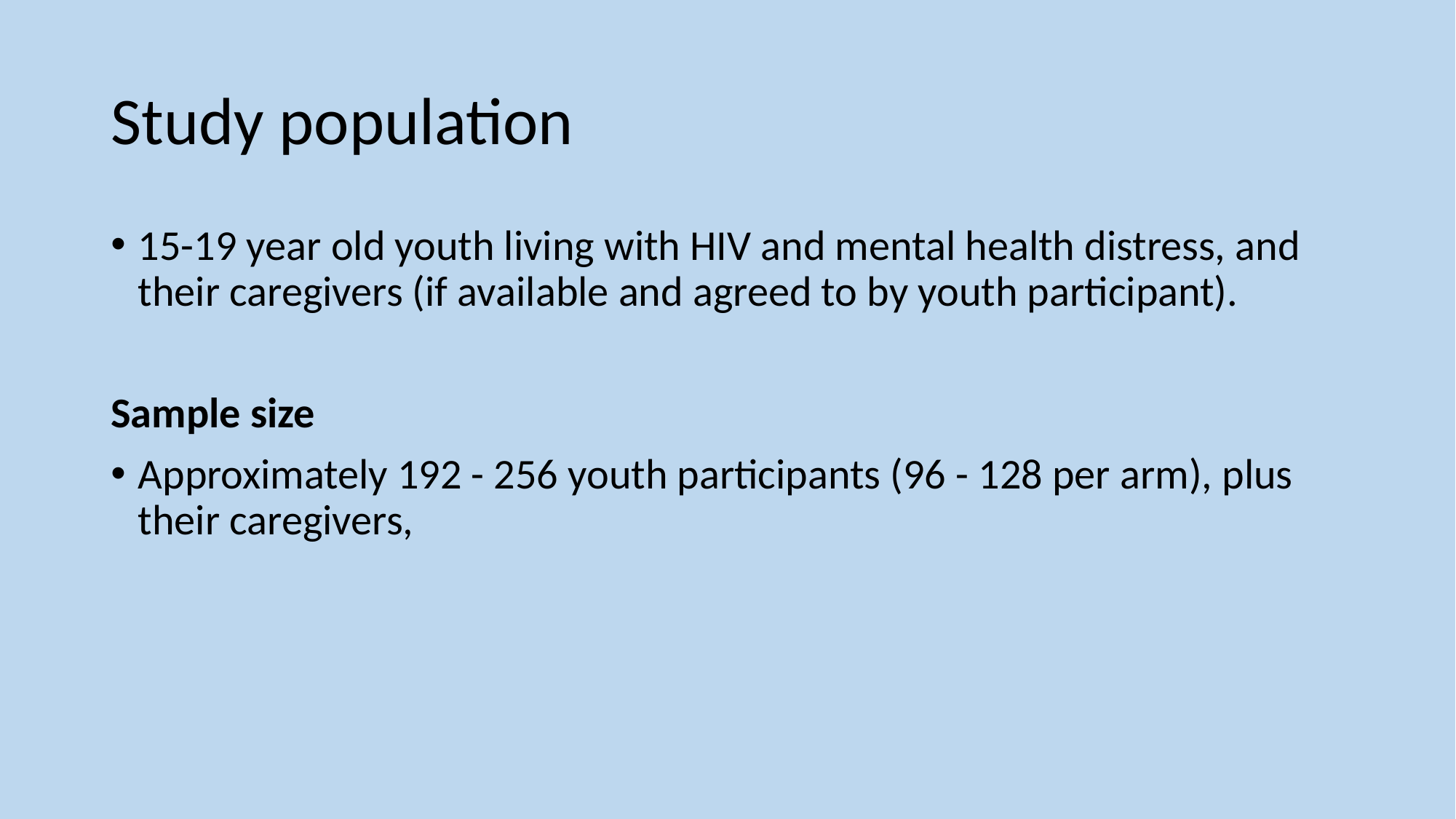

# Study population
15-19 year old youth living with HIV and mental health distress, and their caregivers (if available and agreed to by youth participant).

Sample size
Approximately 192 - 256 youth participants (96 - 128 per arm), plus their caregivers,